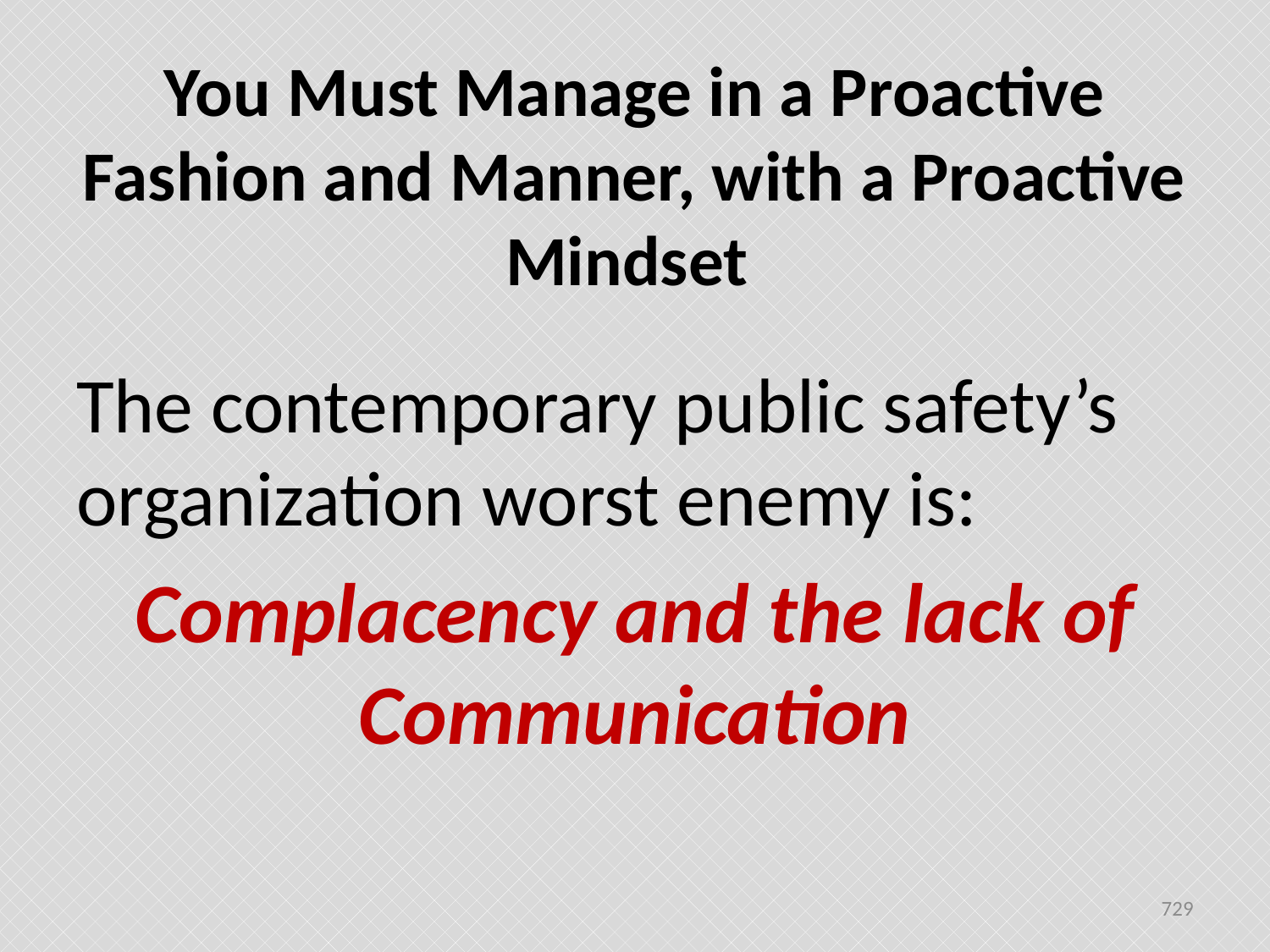

# You Must Manage in a Proactive Fashion and Manner, with a Proactive Mindset
The contemporary public safety’s organization worst enemy is:
Complacency and the lack of Communication
729